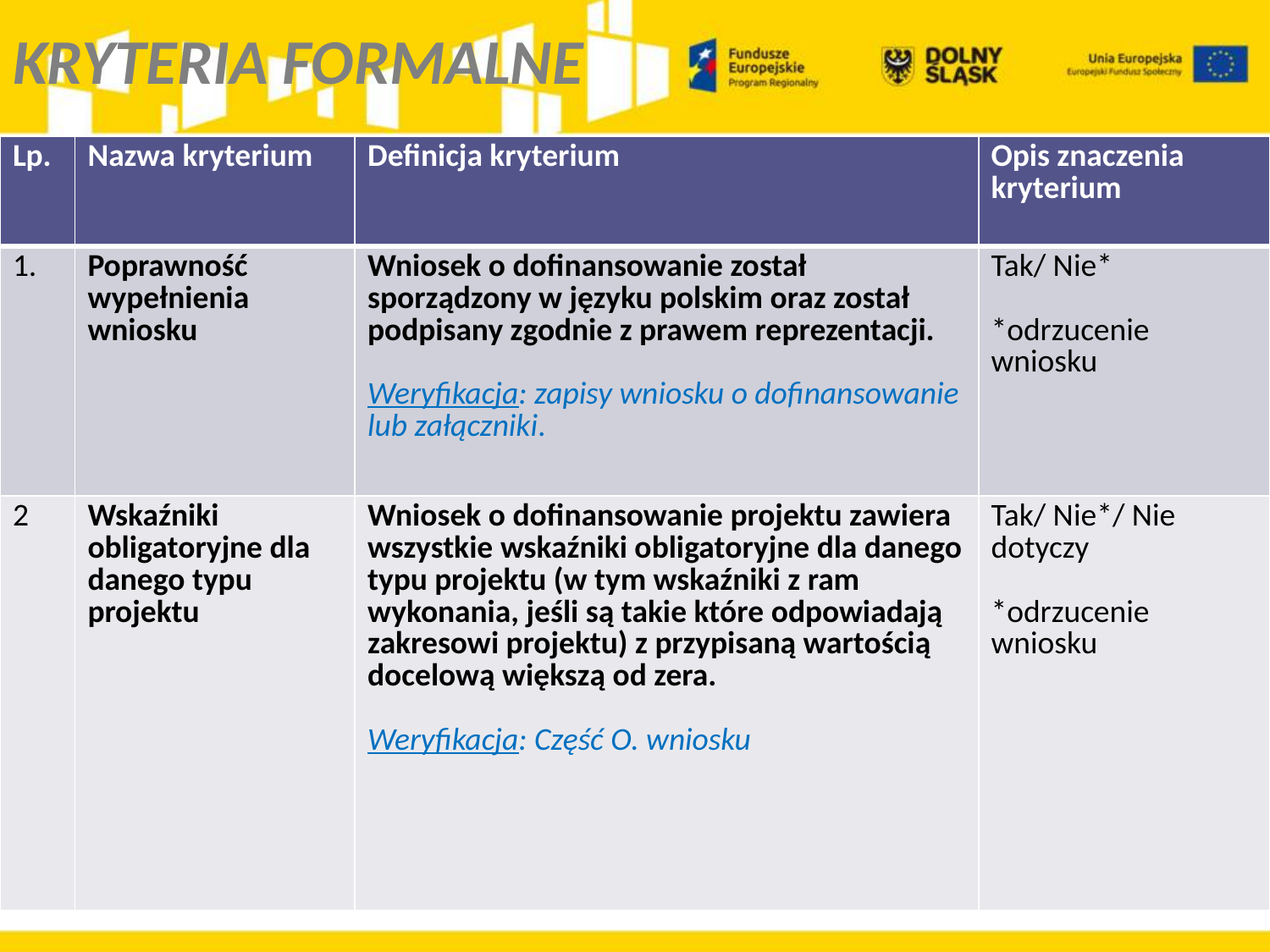

KRYTERIA FORMALNE

| Lp. | Nazwa kryterium | Definicja kryterium | Opis znaczenia kryterium |
| --- | --- | --- | --- |
| 1. | Poprawność wypełnienia wniosku | Wniosek o dofinansowanie został sporządzony w języku polskim oraz został podpisany zgodnie z prawem reprezentacji. Weryfikacja: zapisy wniosku o dofinansowanie lub załączniki. | Tak/ Nie\* \*odrzucenie wniosku |
| 2 | Wskaźniki obligatoryjne dla danego typu projektu | Wniosek o dofinansowanie projektu zawiera wszystkie wskaźniki obligatoryjne dla danego typu projektu (w tym wskaźniki z ram wykonania, jeśli są takie które odpowiadają zakresowi projektu) z przypisaną wartością docelową większą od zera. Weryfikacja: Część O. wniosku | Tak/ Nie\*/ Nie dotyczy \*odrzucenie wniosku |